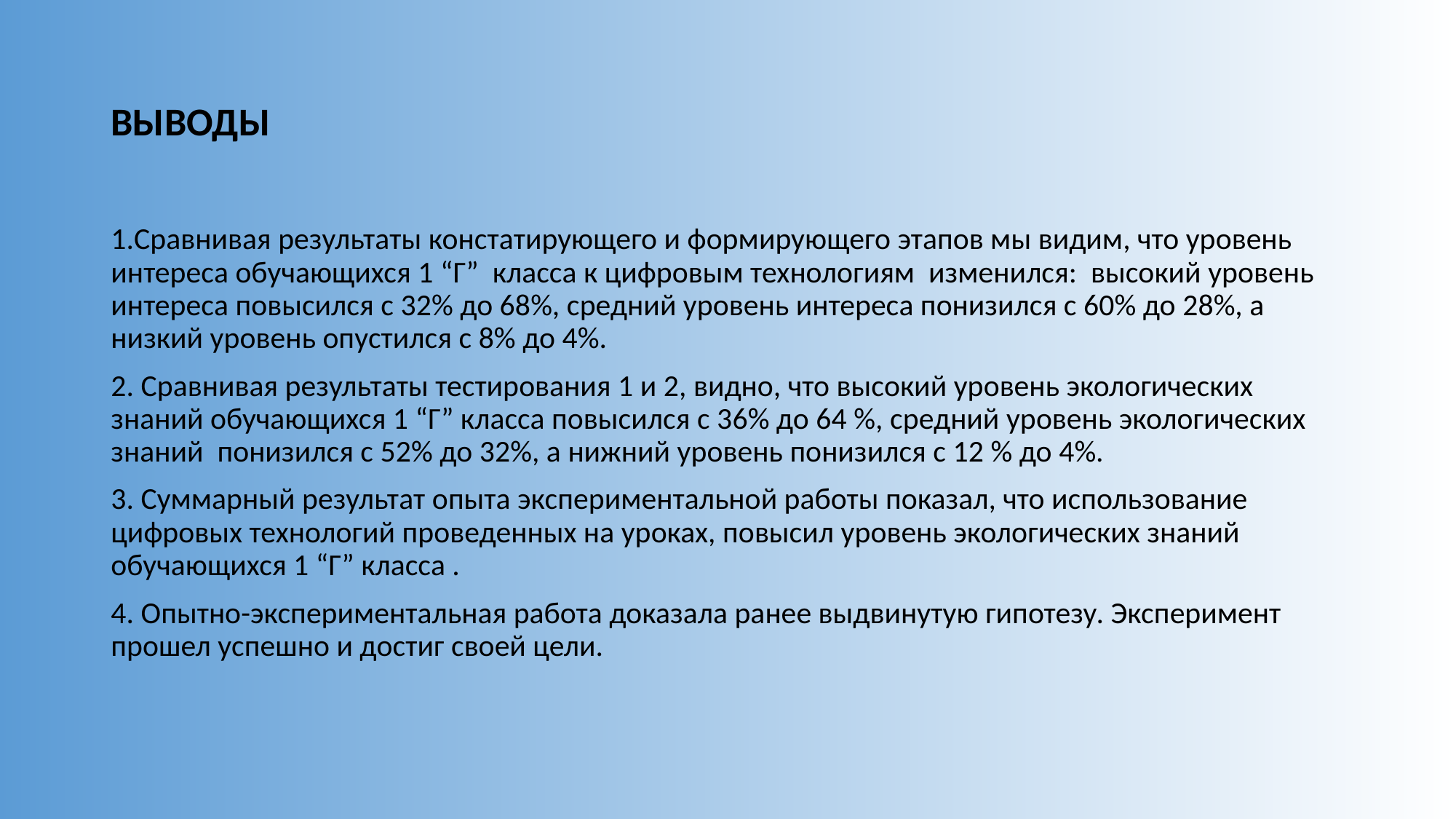

# ВЫВОДЫ
1.Сравнивая результаты констатирующего и формирующего этапов мы видим, что уровень интереса обучающихся 1 “Г”  класса к цифровым технологиям  изменился:  высокий уровень интереса повысился с 32% до 68%, средний уровень интереса понизился с 60% до 28%, а низкий уровень опустился с 8% до 4%.
2. Сравнивая результаты тестирования 1 и 2, видно, что высокий уровень экологических знаний обучающихся 1 “Г” класса повысился с 36% до 64 %, средний уровень экологических знаний  понизился с 52% до 32%, а нижний уровень понизился с 12 % до 4%.
3. Суммарный результат опыта экспериментальной работы показал, что использование цифровых технологий проведенных на уроках, повысил уровень экологических знаний обучающихся 1 “Г” класса .
4. Опытно-экспериментальная работа доказала ранее выдвинутую гипотезу. Эксперимент прошел успешно и достиг своей цели.